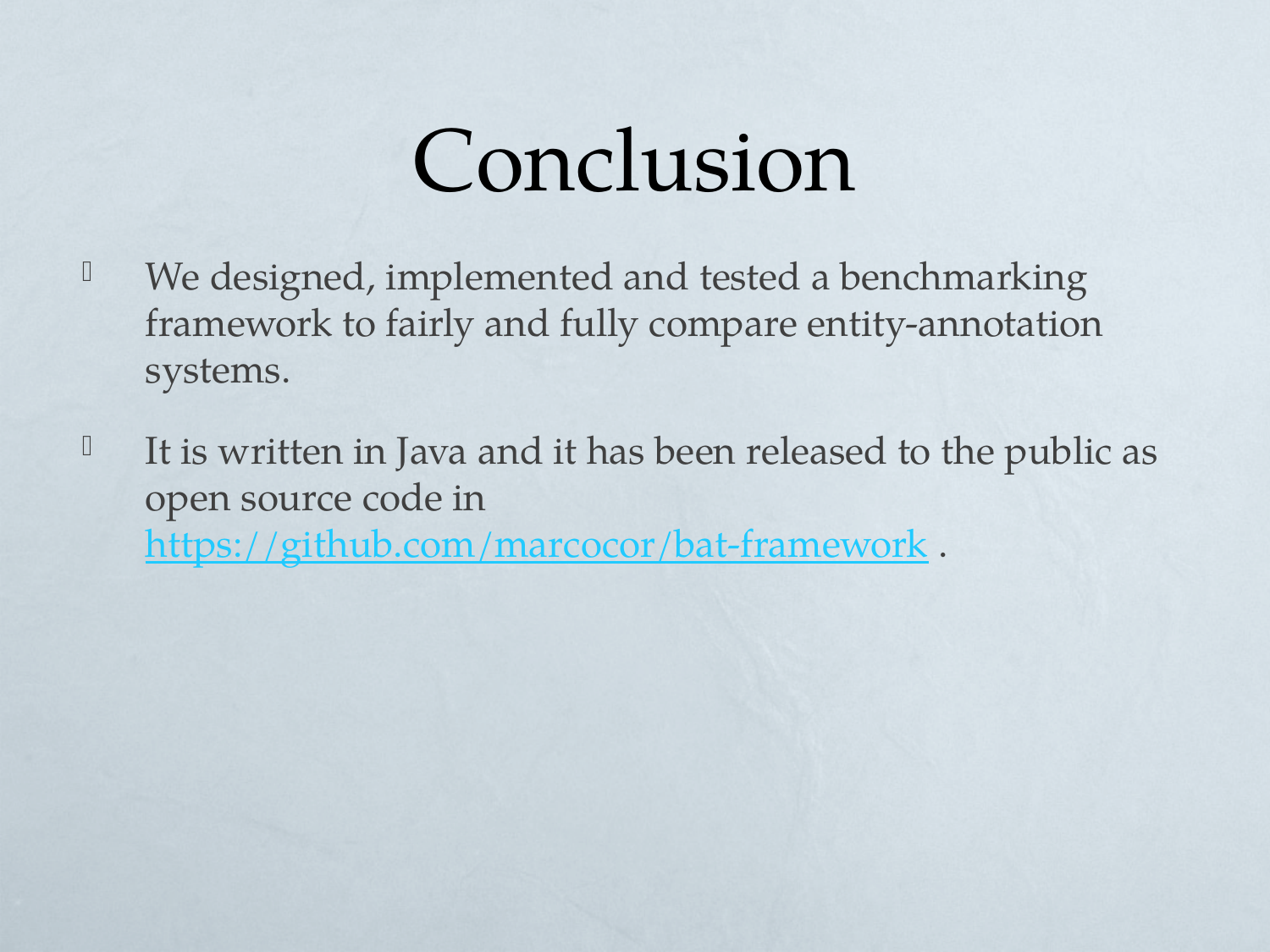

# Conclusion
We designed, implemented and tested a benchmarking framework to fairly and fully compare entity-annotation systems.
It is written in Java and it has been released to the public as open source code in https://github.com/marcocor/bat-framework .